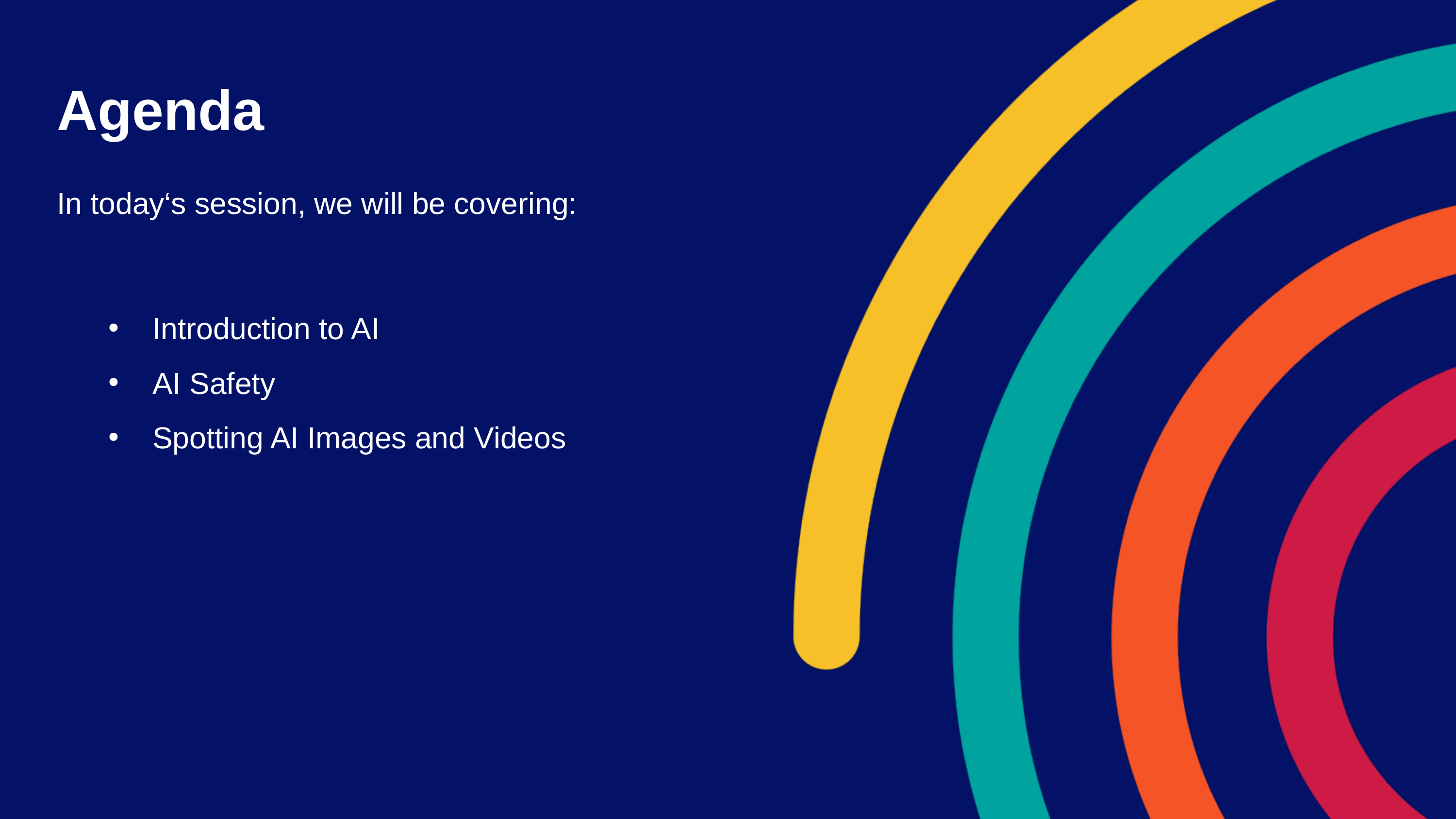

Agenda
In today‘s session, we will be covering:
Introduction to AI
AI Safety
Spotting AI Images and Videos